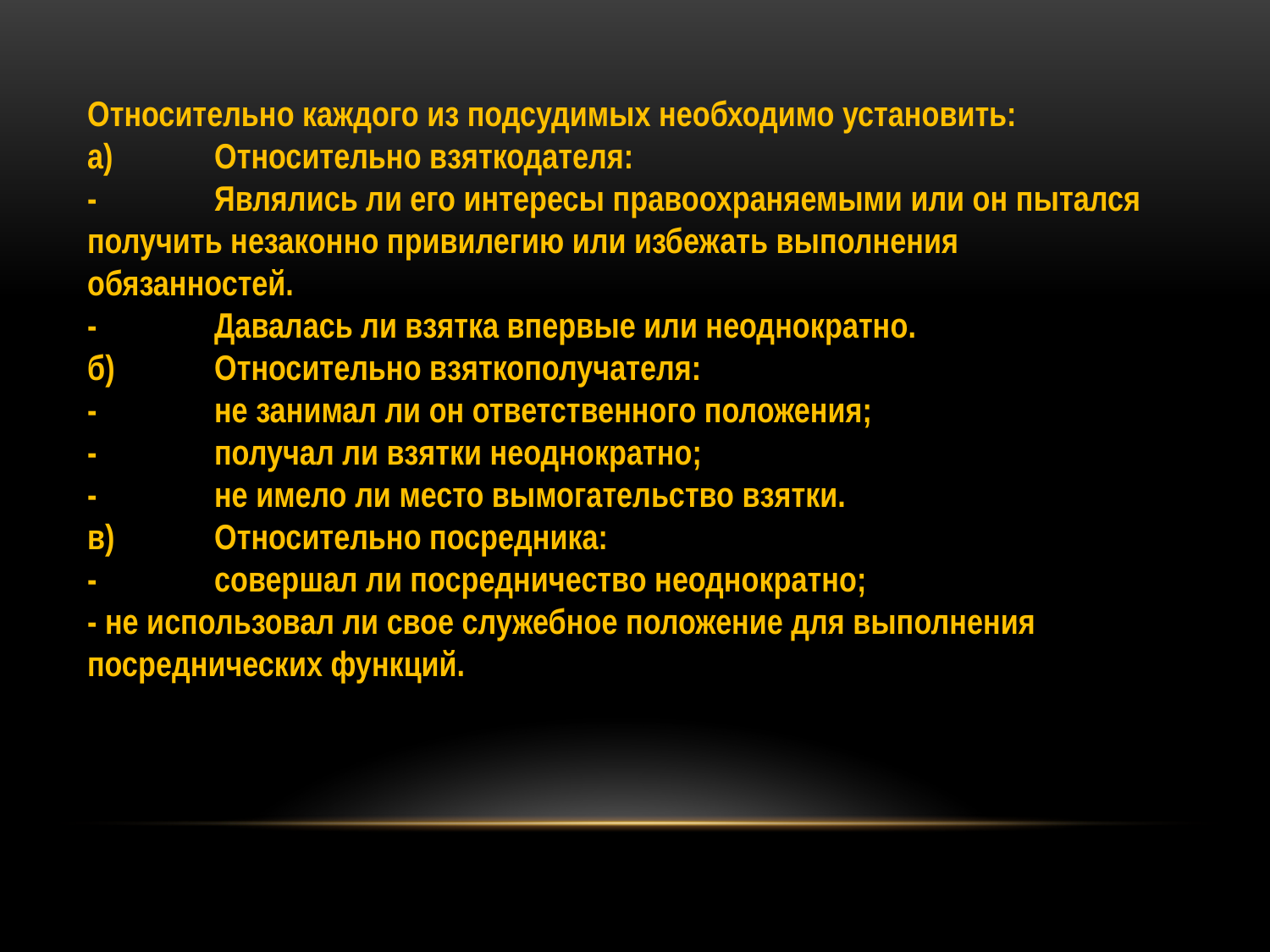

Относительно каждого из подсудимых необходимо установить:
а)	Относительно взяткодателя:
-	Являлись ли его интересы правоохраняемыми или он пытался получить незаконно привилегию или избежать выполнения обязанностей.
-	Давалась ли взятка впервые или неоднократно.
б)	Относительно взяткополучателя:
-	не занимал ли он ответственного положения;
-	получал ли взятки неоднократно;
-	не имело ли место вымогательство взятки.
в)	Относительно посредника:
-	совершал ли посредничество неоднократно;
- не использовал ли свое служебное положение для выполнения посреднических функций.